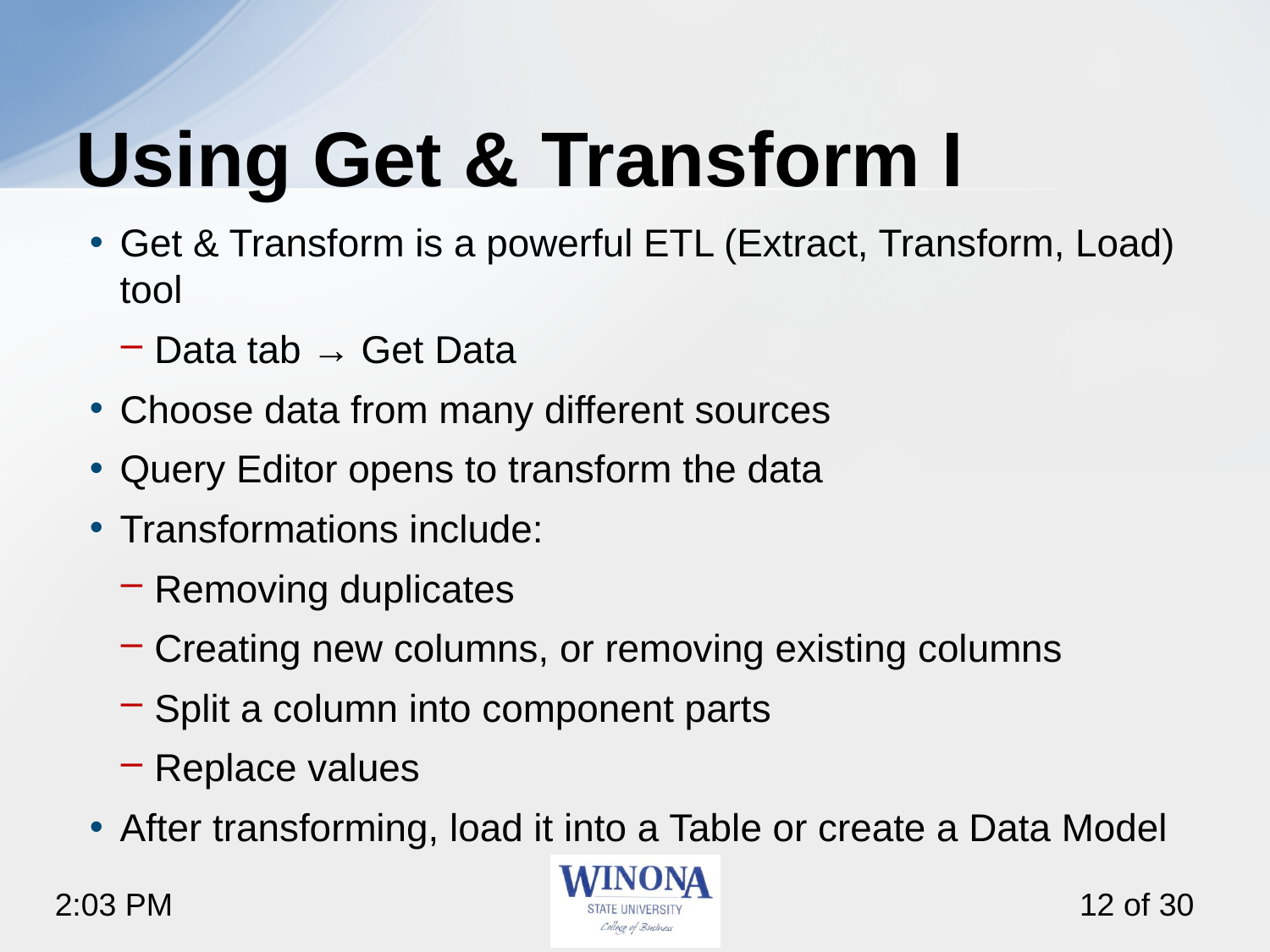

# Using Get & Transform I
Get & Transform is a powerful ETL (Extract, Transform, Load) tool
Data tab → Get Data
Choose data from many different sources
Query Editor opens to transform the data
Transformations include:
Removing duplicates
Creating new columns, or removing existing columns
Split a column into component parts
Replace values
After transforming, load it into a Table or create a Data Model